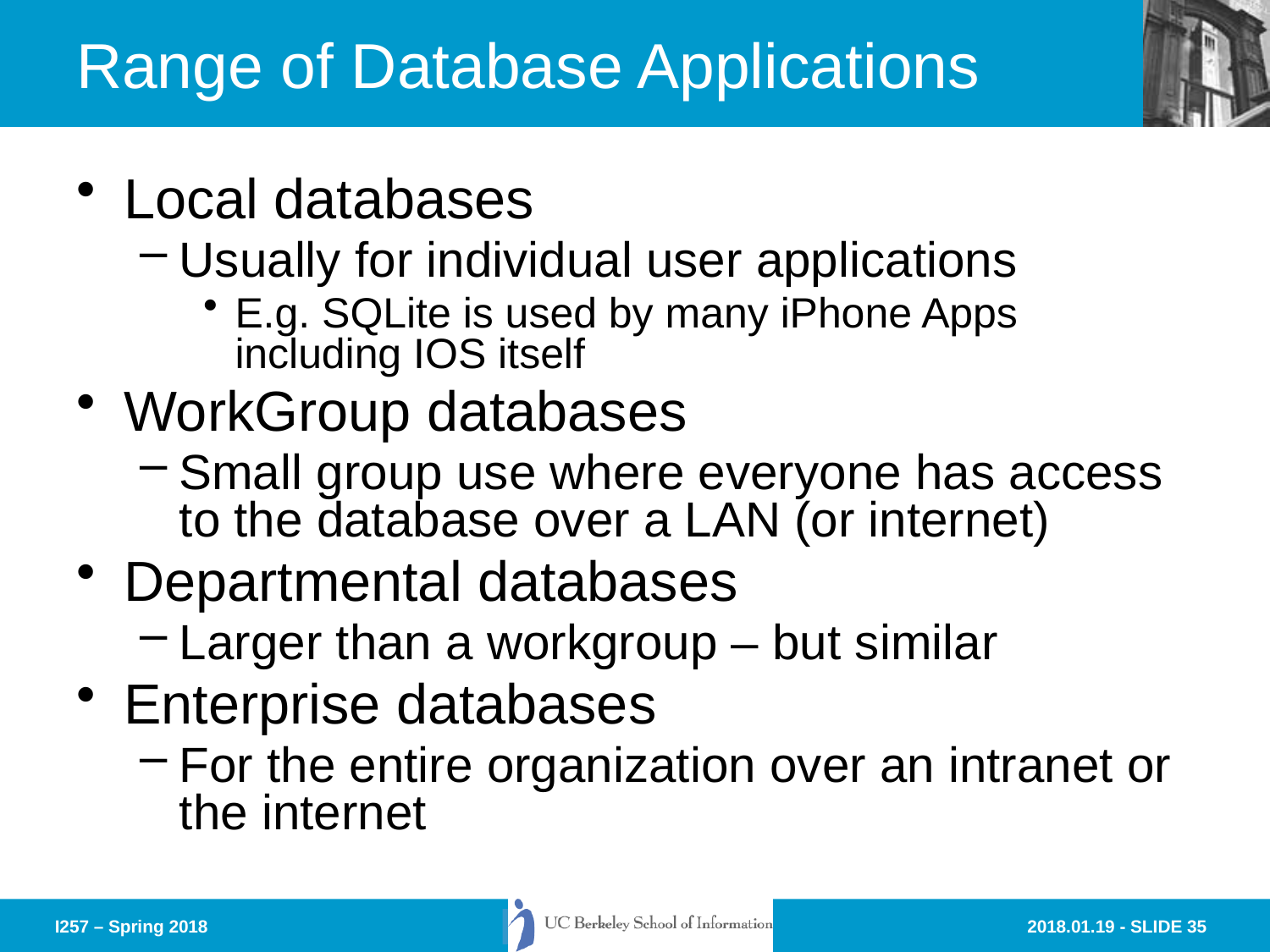

# Range of Database Applications
Local databases
Usually for individual user applications
E.g. SQLite is used by many iPhone Apps including IOS itself
WorkGroup databases
Small group use where everyone has access to the database over a LAN (or internet)
Departmental databases
Larger than a workgroup – but similar
Enterprise databases
For the entire organization over an intranet or the internet